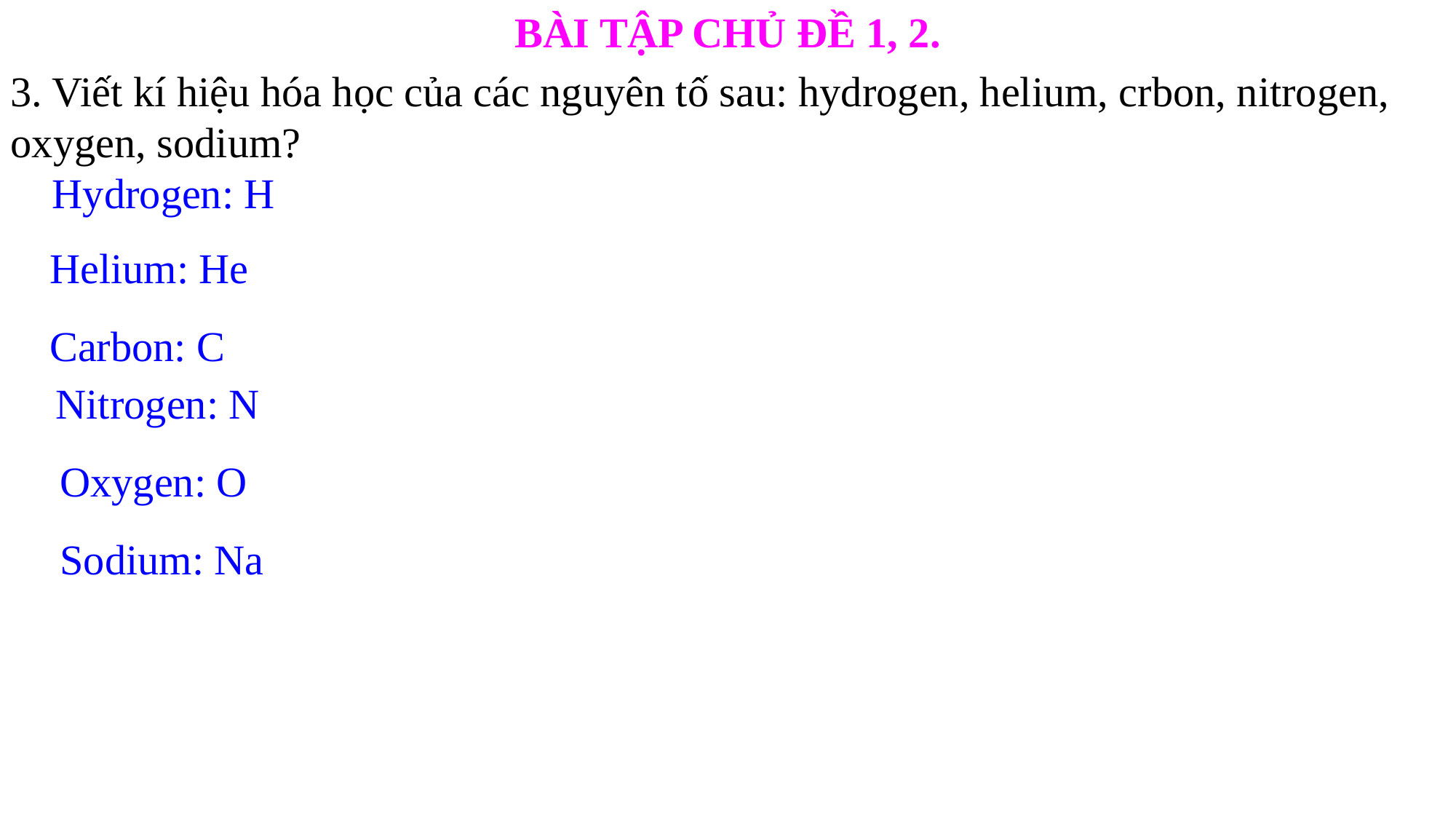

BÀI TẬP CHỦ ĐỀ 1, 2.
3. Viết kí hiệu hóa học của các nguyên tố sau: hydrogen, helium, crbon, nitrogen, oxygen, sodium?
Hydrogen: H
Helium: He
Carbon: C
Nitrogen: N
Oxygen: O
Sodium: Na